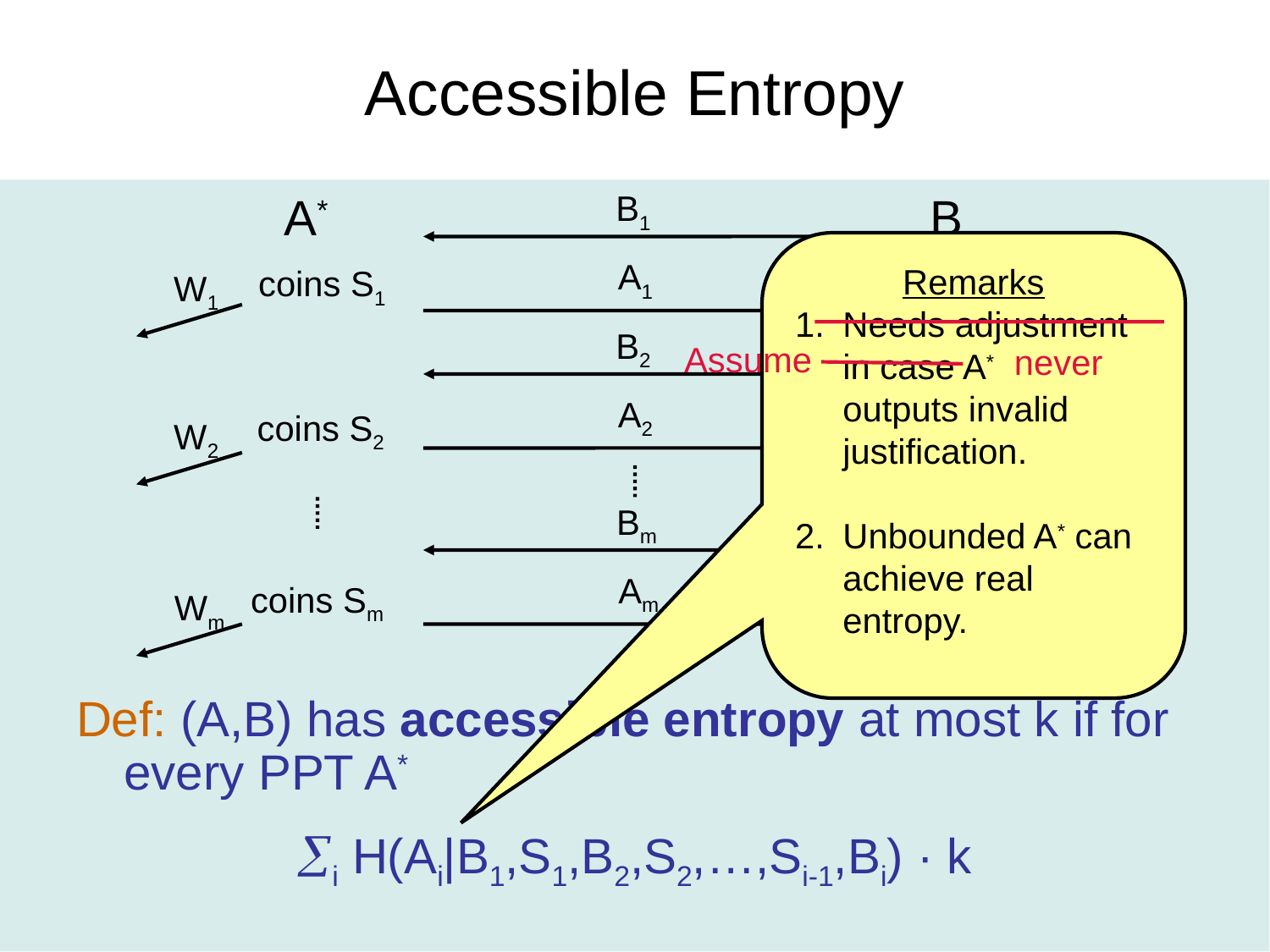

# Accessible Entropy
A*
B1
B
Remarks
Needs adjustment
in case A*
outputs invalid
justification.

Unbounded A* can achieve real entropy.

A1
coins S1
W1

B2

Assume
never

A2
coins S2
W2

Bm

Am
coins Sm
Wm

Def: (A,B) has accessible entropy at most k if for every PPT A*
∑i H(Ai|B1,S1,B2,S2,…,Si-1,Bi) · k